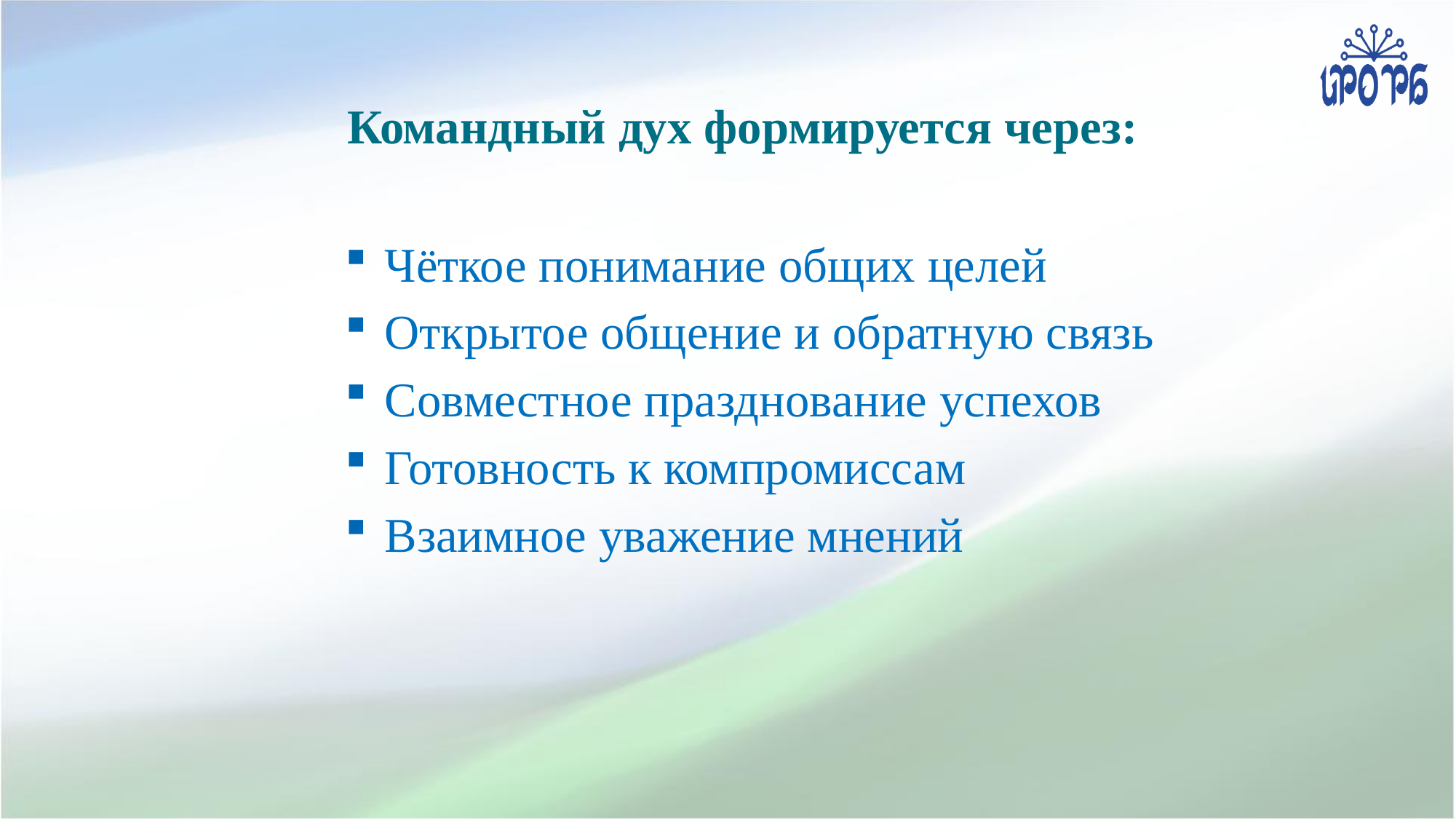

# Командный дух формируется через:
 Чёткое понимание общих целей
 Открытое общение и обратную связь
 Совместное празднование успехов
 Готовность к компромиссам
 Взаимное уважение мнений